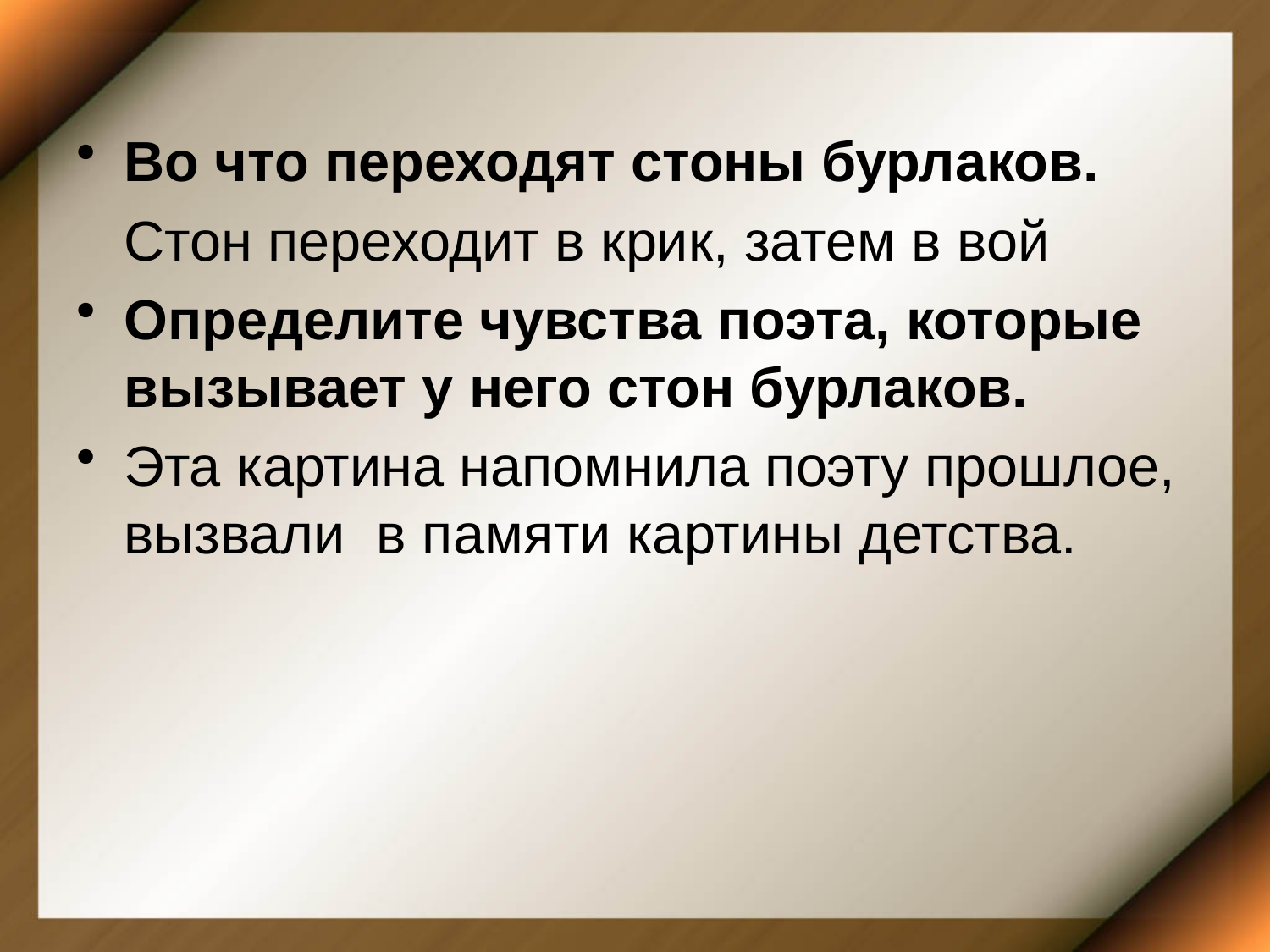

Во что переходят стоны бурлаков.
	Стон переходит в крик, затем в вой
Определите чувства поэта, которые вызывает у него стон бурлаков.
Эта картина напомнила поэту прошлое, вызвали  в памяти картины детства.